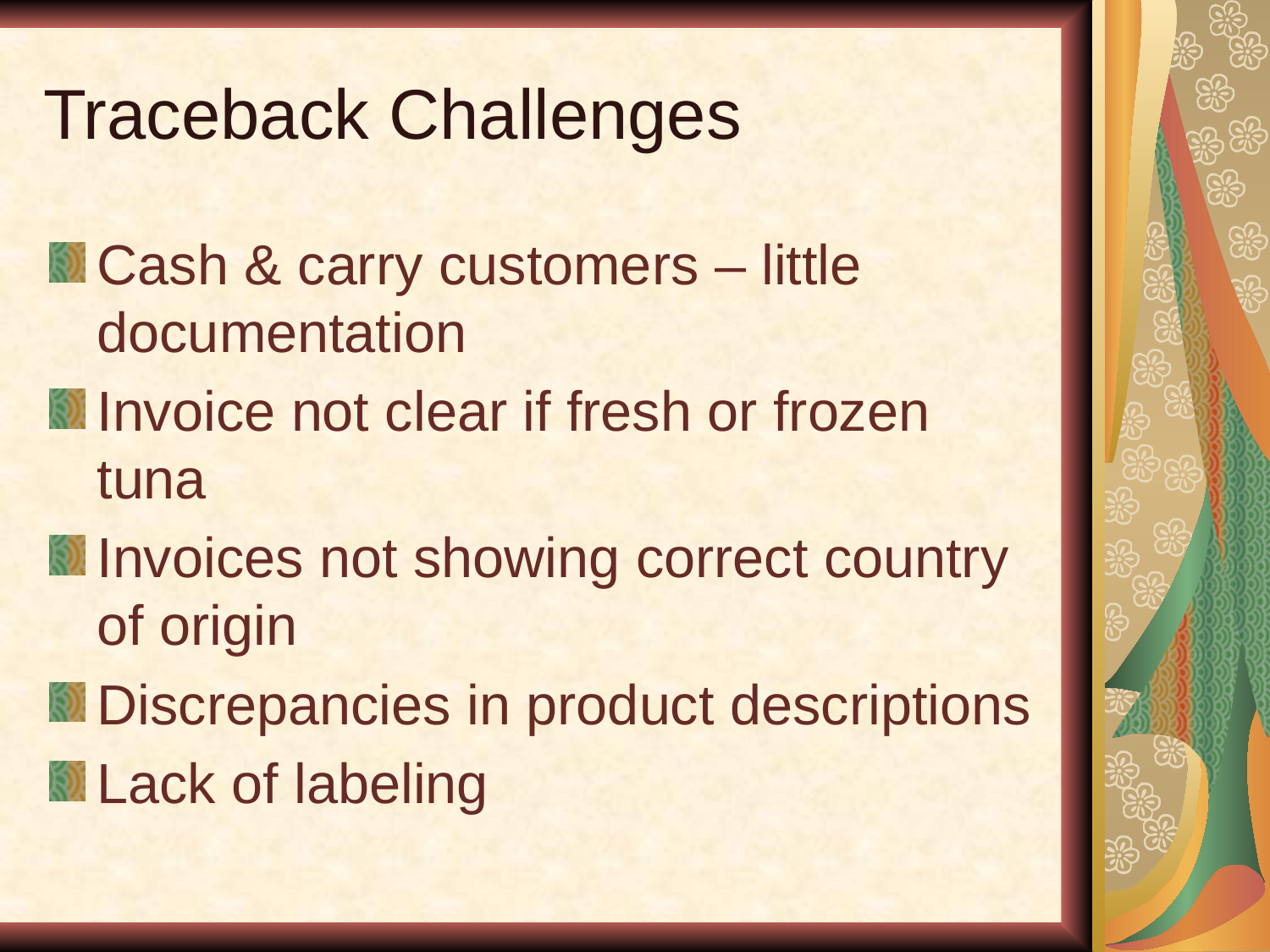

# Traceback Challenges
Cash & carry customers – little documentation
Invoice not clear if fresh or frozen tuna
Invoices not showing correct country of origin
Discrepancies in product descriptions
Lack of labeling